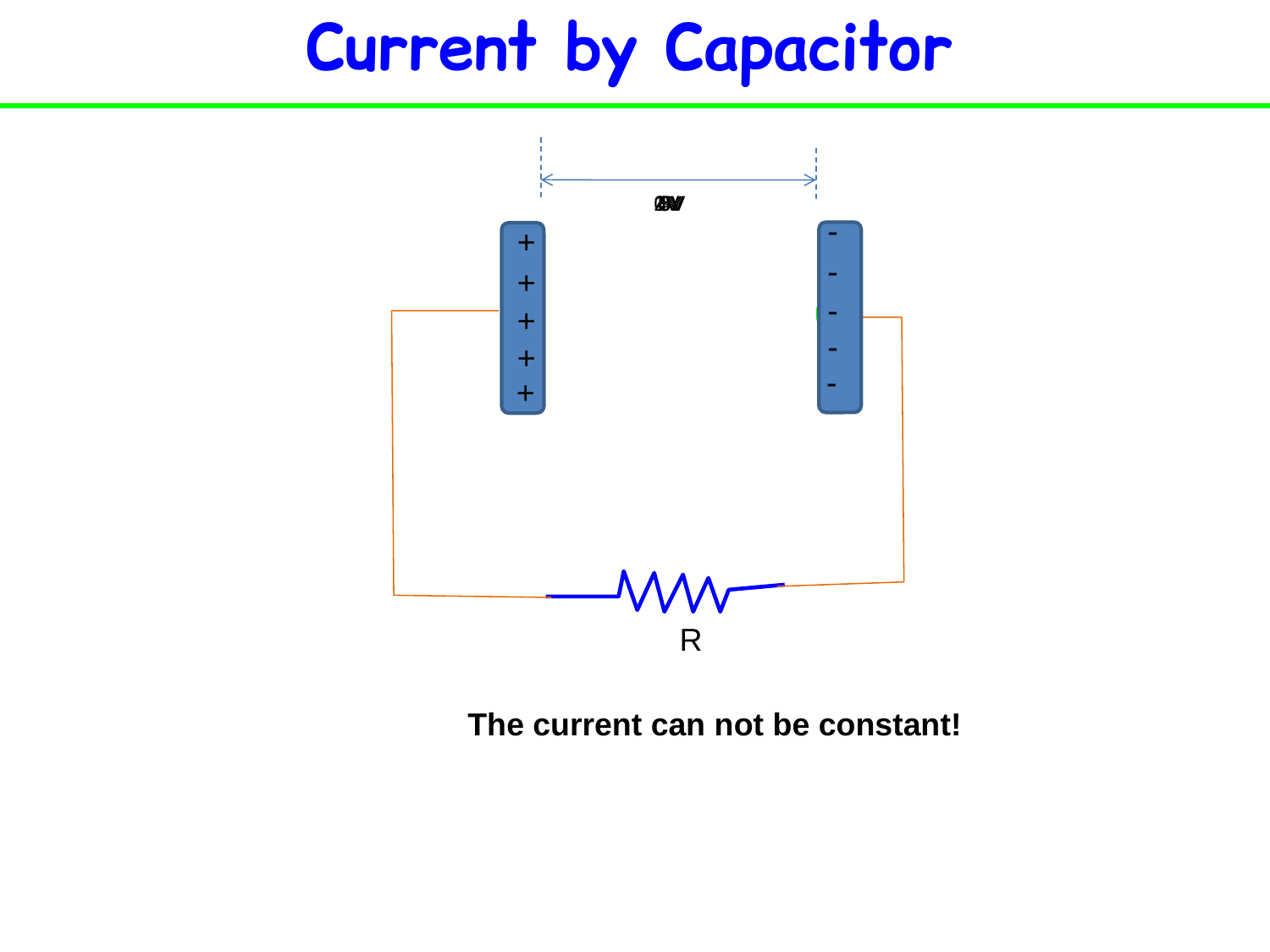

Current by Capacitor
2V
1V
0V
4V
3V
5V
-
+

-
+
-
+

-e

-e

-e

-e

-e

-
+
-
+
R
The current can not be constant!